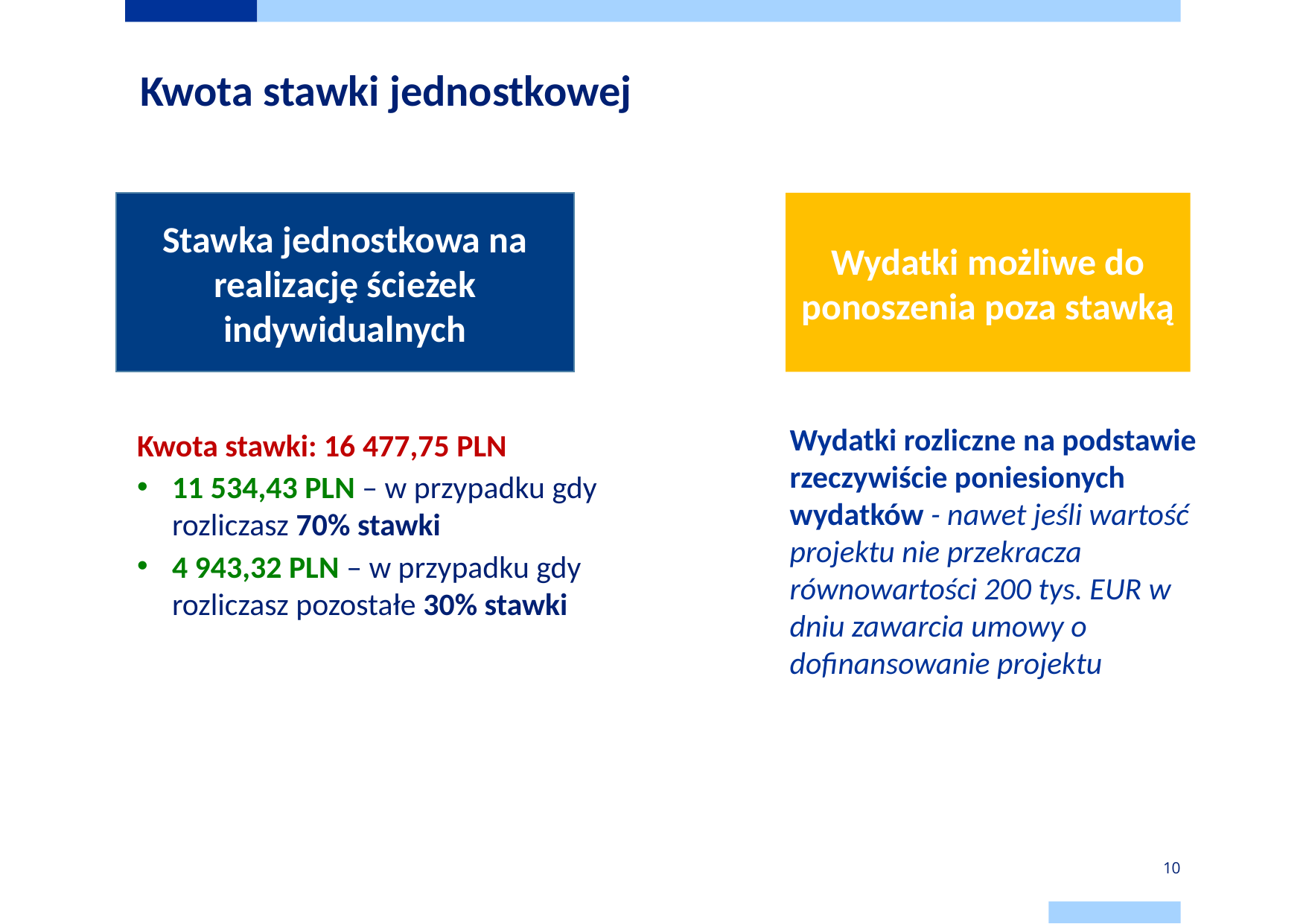

Kwota stawki jednostkowej
Stawka jednostkowa na realizację ścieżek indywidualnych
Wydatki możliwe do ponoszenia poza stawką
Wydatki rozliczne na podstawie rzeczywiście poniesionych wydatków - nawet jeśli wartość projektu nie przekracza równowartości 200 tys. EUR w dniu zawarcia umowy o dofinansowanie projektu
Kwota stawki: 16 477,75 PLN
11 534,43 PLN – w przypadku gdy rozliczasz 70% stawki
4 943,32 PLN – w przypadku gdy rozliczasz pozostałe 30% stawki
10